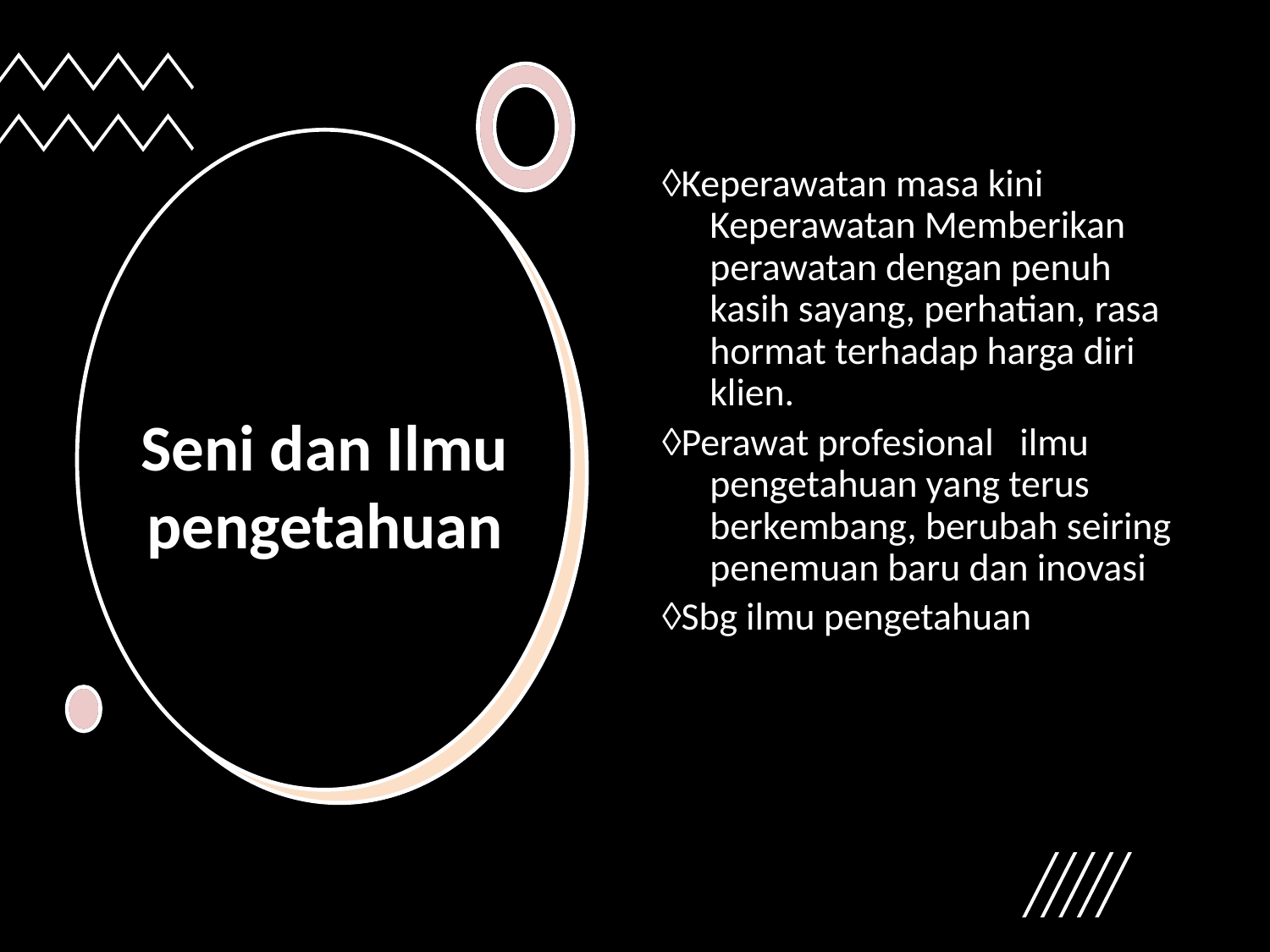

◊Keperawatan masa kini Keperawatan Memberikan perawatan dengan penuh kasih sayang, perhatian, rasa hormat terhadap harga diri klien.
◊Perawat profesional   ilmu pengetahuan yang terus berkembang, berubah seiring penemuan baru dan inovasi
◊Sbg ilmu pengetahuan

# Seni dan Ilmu pengetahuan